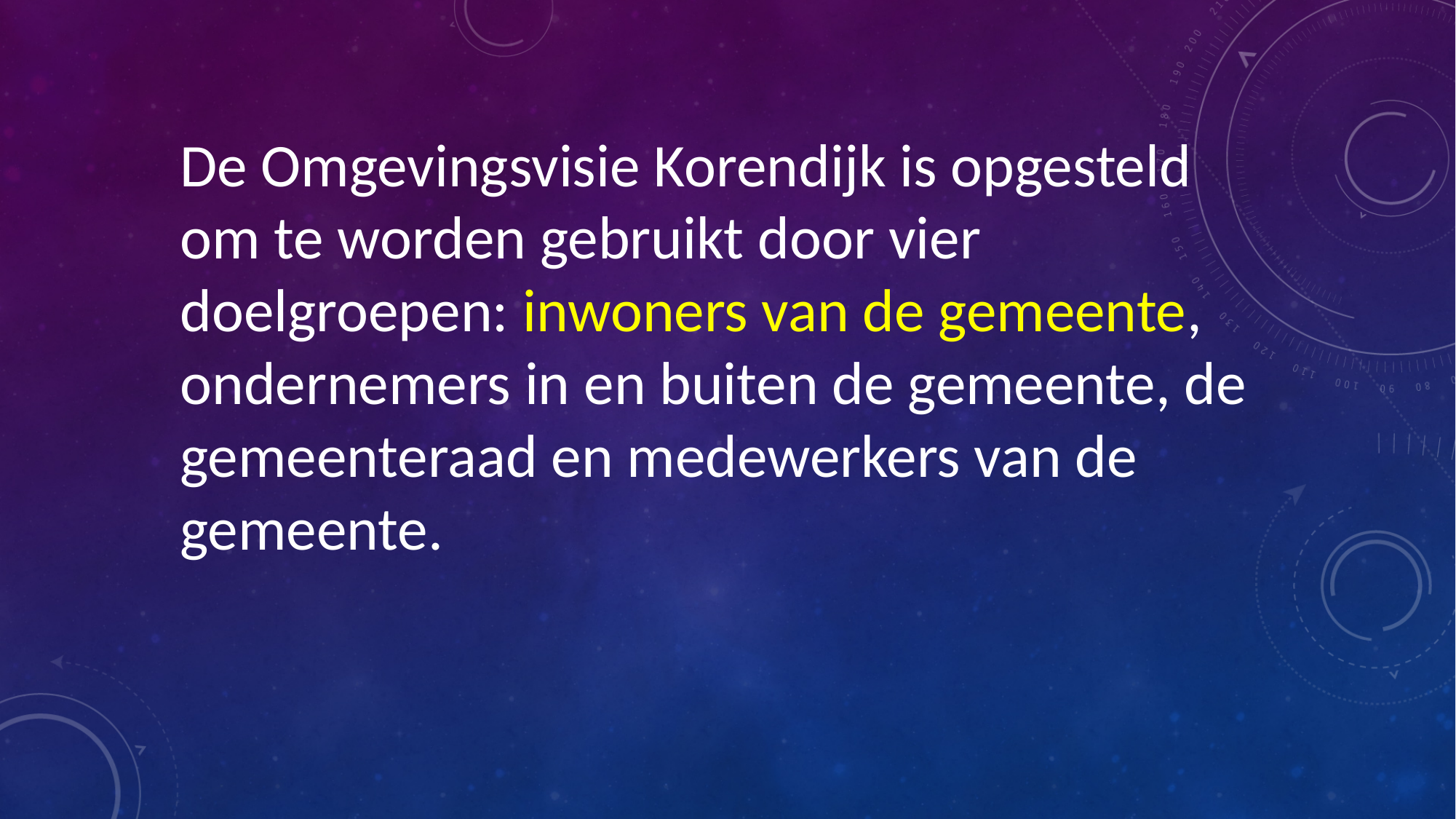

De Omgevingsvisie Korendijk is opgesteld om te worden gebruikt door vier doelgroepen: inwoners van de gemeente, ondernemers in en buiten de gemeente, de gemeenteraad en medewerkers van de gemeente.